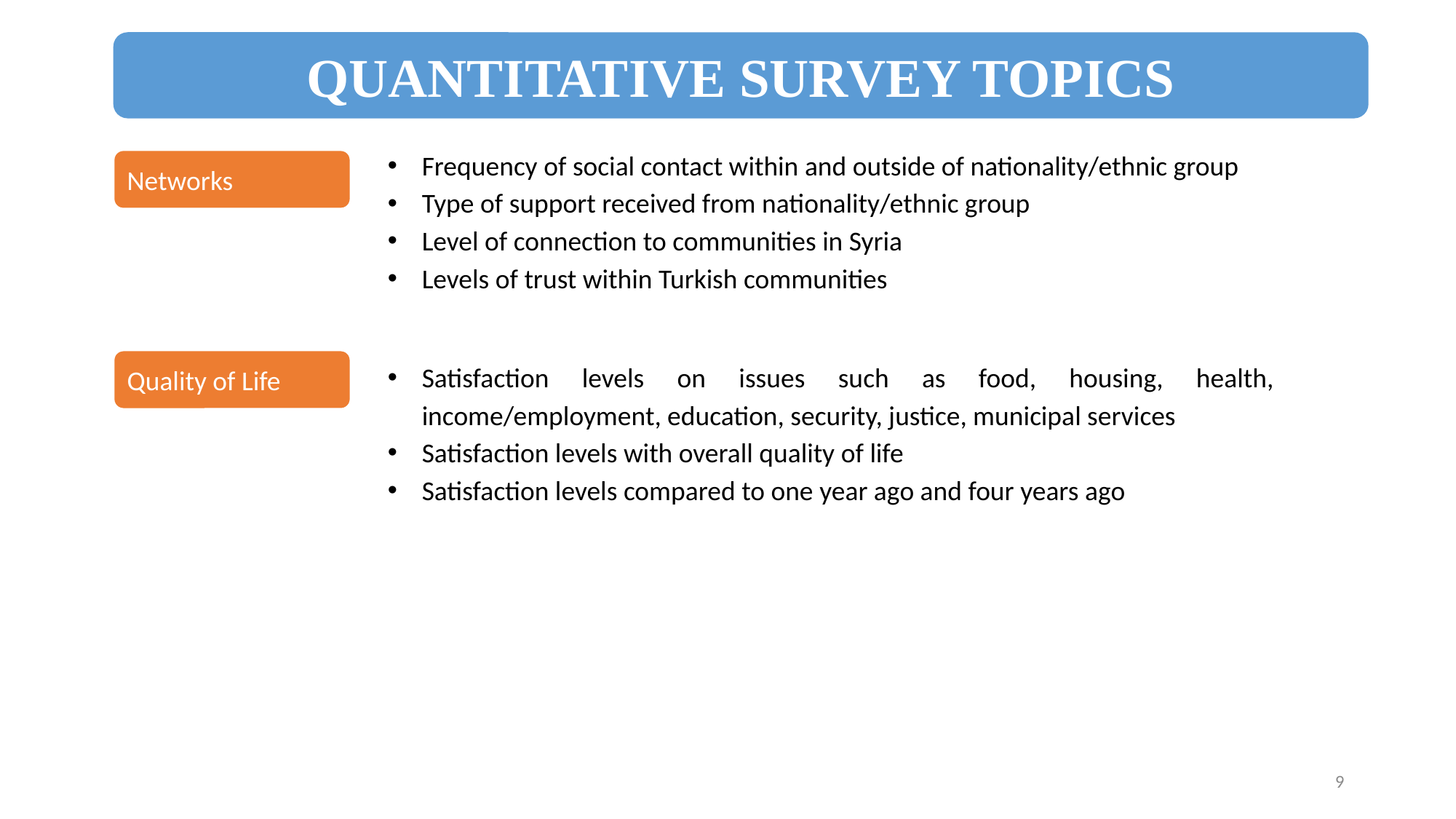

QUANTITATIVE SURVEY TOPICS
Frequency of social contact within and outside of nationality/ethnic group
Type of support received from nationality/ethnic group
Level of connection to communities in Syria
Levels of trust within Turkish communities
Networks
Quality of Life
Satisfaction levels on issues such as food, housing, health, income/employment, education, security, justice, municipal services
Satisfaction levels with overall quality of life
Satisfaction levels compared to one year ago and four years ago
9